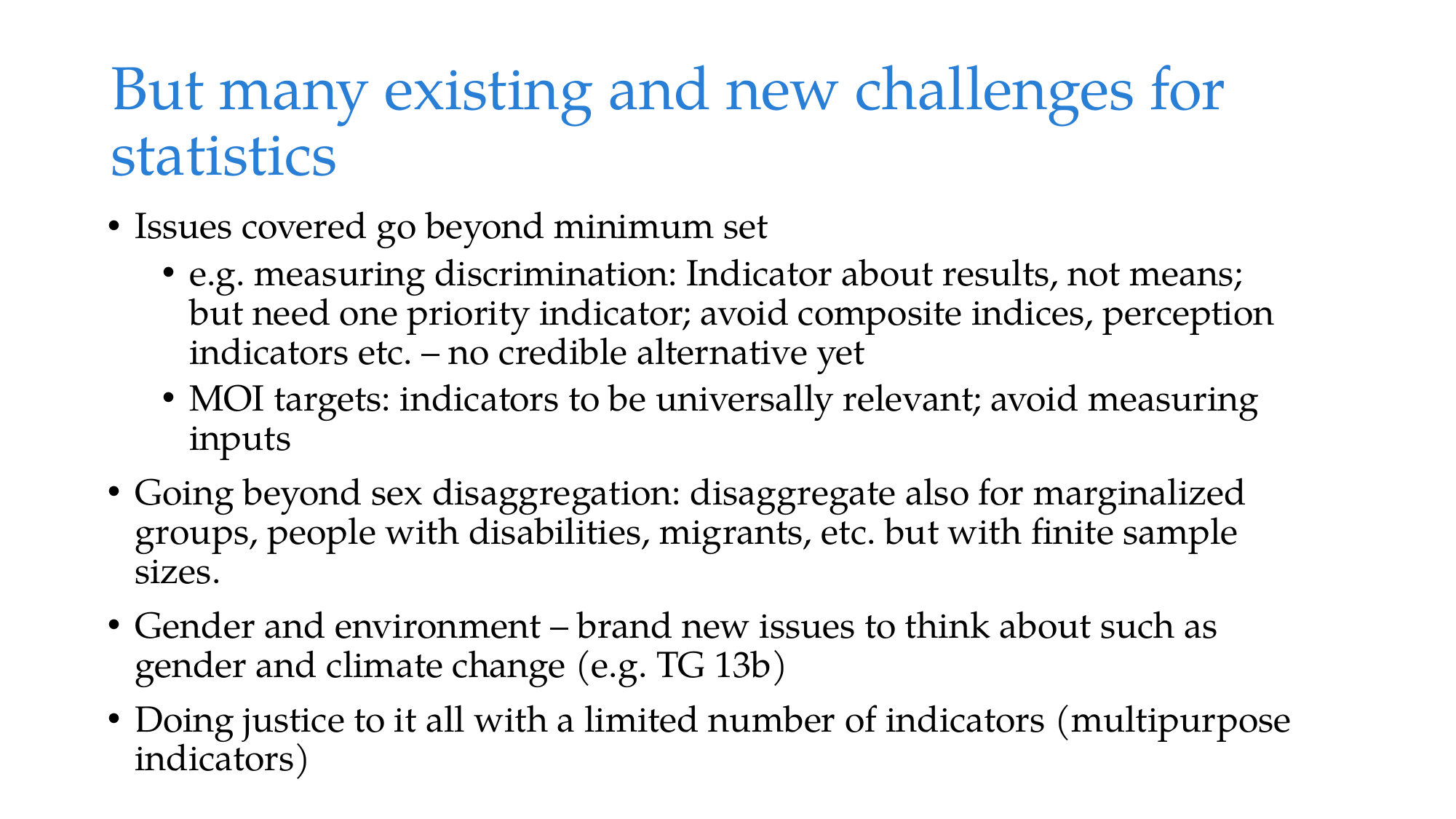

# But many existing and new challenges for statistics
Issues covered go beyond minimum set
e.g. measuring discrimination: Indicator about results, not means; but need one priority indicator; avoid composite indices, perception indicators etc. – no credible alternative yet
MOI targets: indicators to be universally relevant; avoid measuring inputs
Going beyond sex disaggregation: disaggregate also for marginalized groups, people with disabilities, migrants, etc. but with finite sample sizes.
Gender and environment – brand new issues to think about such as gender and climate change (e.g. TG 13b)
Doing justice to it all with a limited number of indicators (multipurpose indicators)